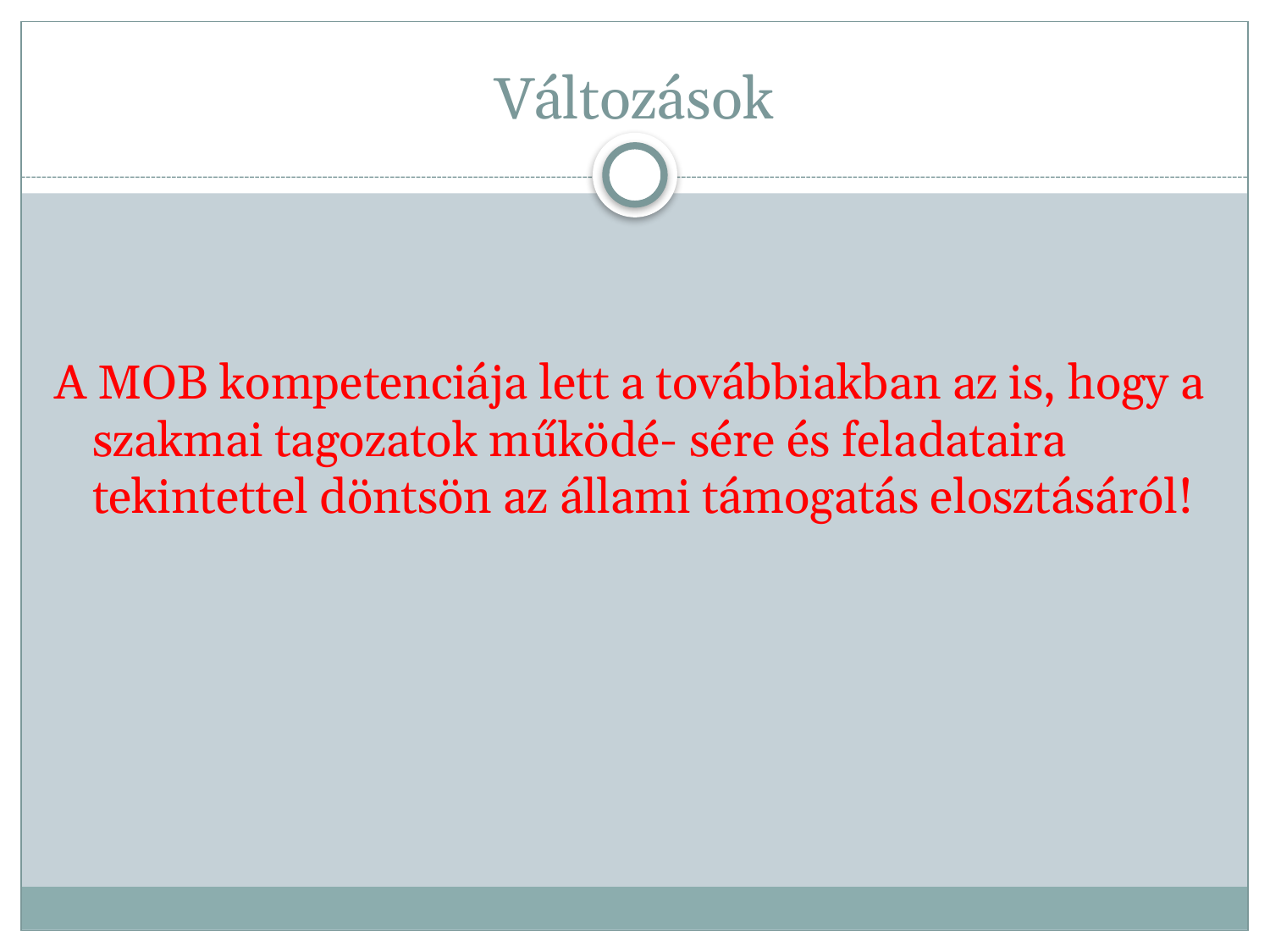

# Változások

A MOB kompetenciája lett a továbbiakban az is, hogy a szakmai tagozatok működé- sére és feladataira tekintettel döntsön az állami támogatás elosztásáról!